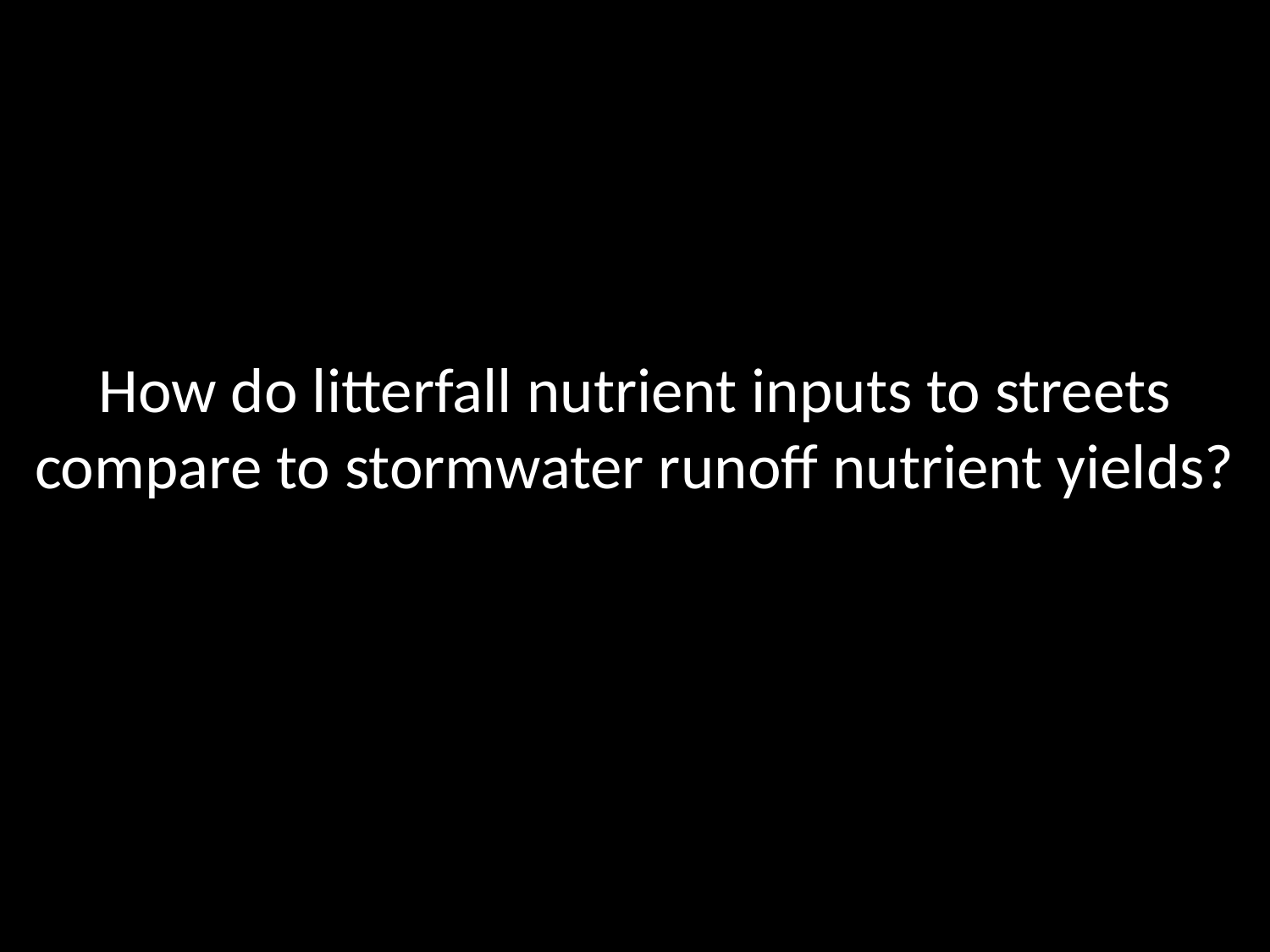

# How do litterfall nutrient inputs to streets compare to stormwater runoff nutrient yields?